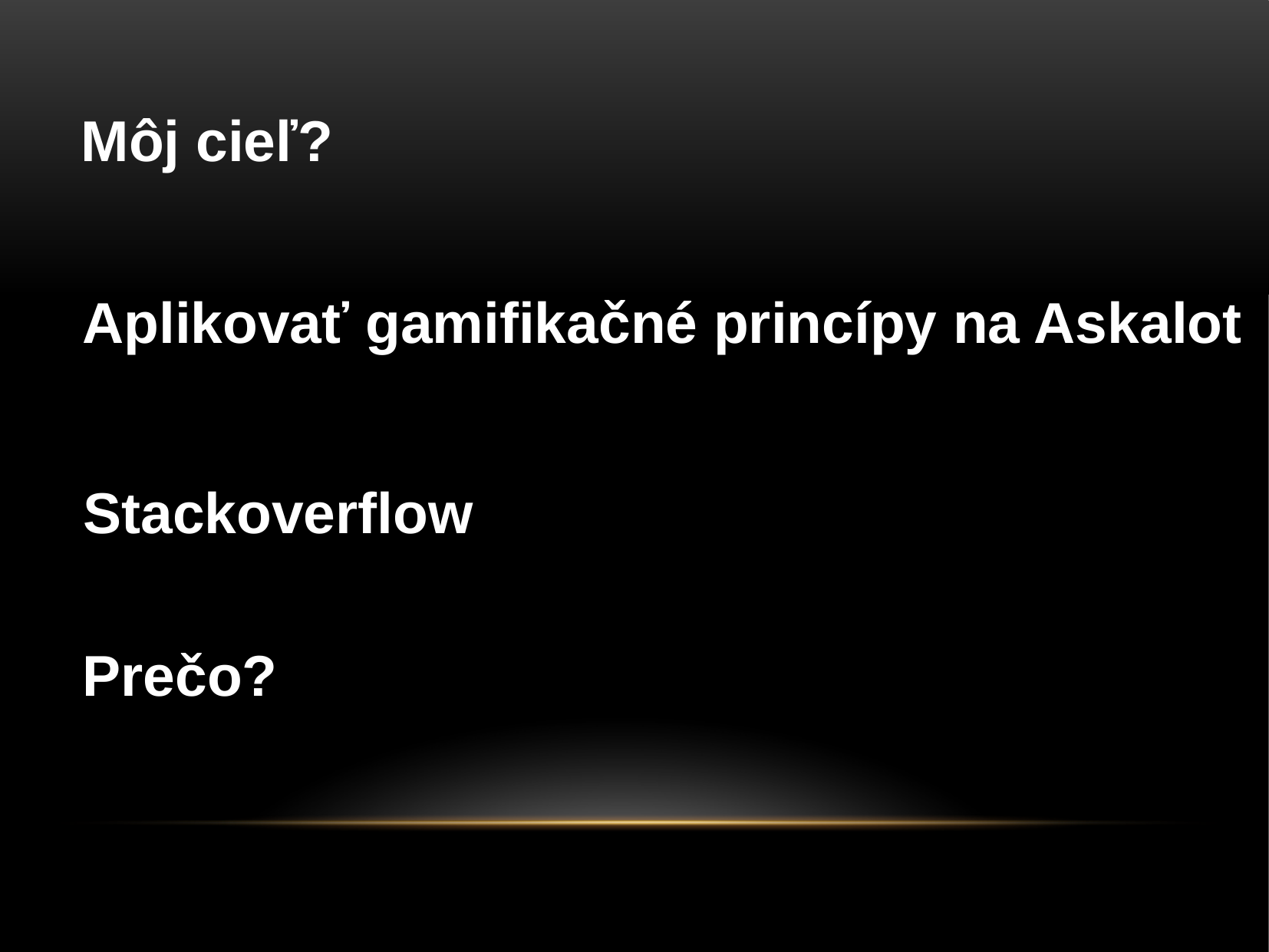

Môj cieľ?

Aplikovať gamifikačné princípy na Askalot
Stackoverflow
Prečo?